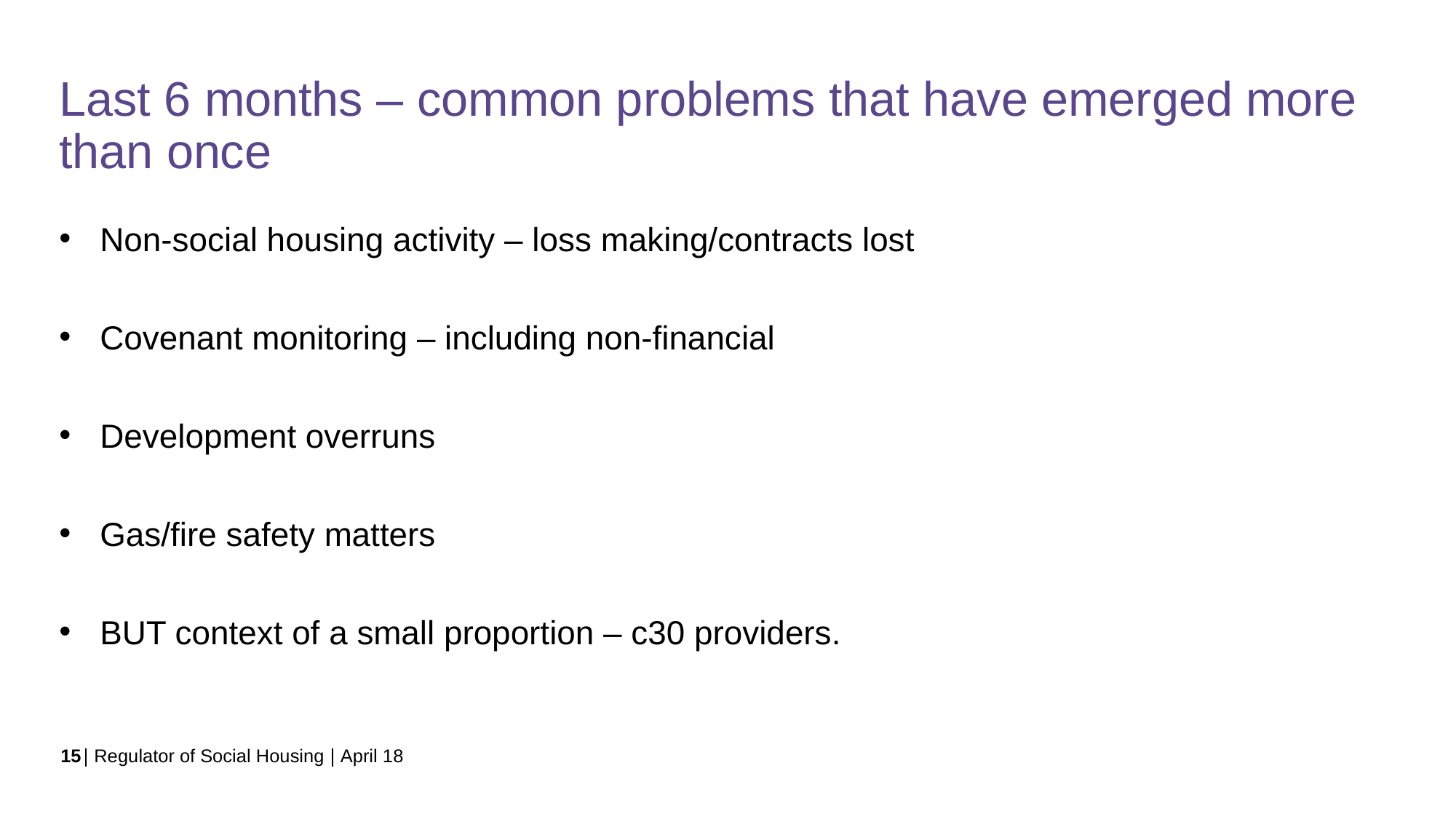

# Last 6 months – common problems that have emerged more than once
Non-social housing activity – loss making/contracts lost

Covenant monitoring – including non-financial

Development overruns

Gas/fire safety matters

BUT context of a small proportion – c30 providers.
April 18
Regulator of Social Housing
15